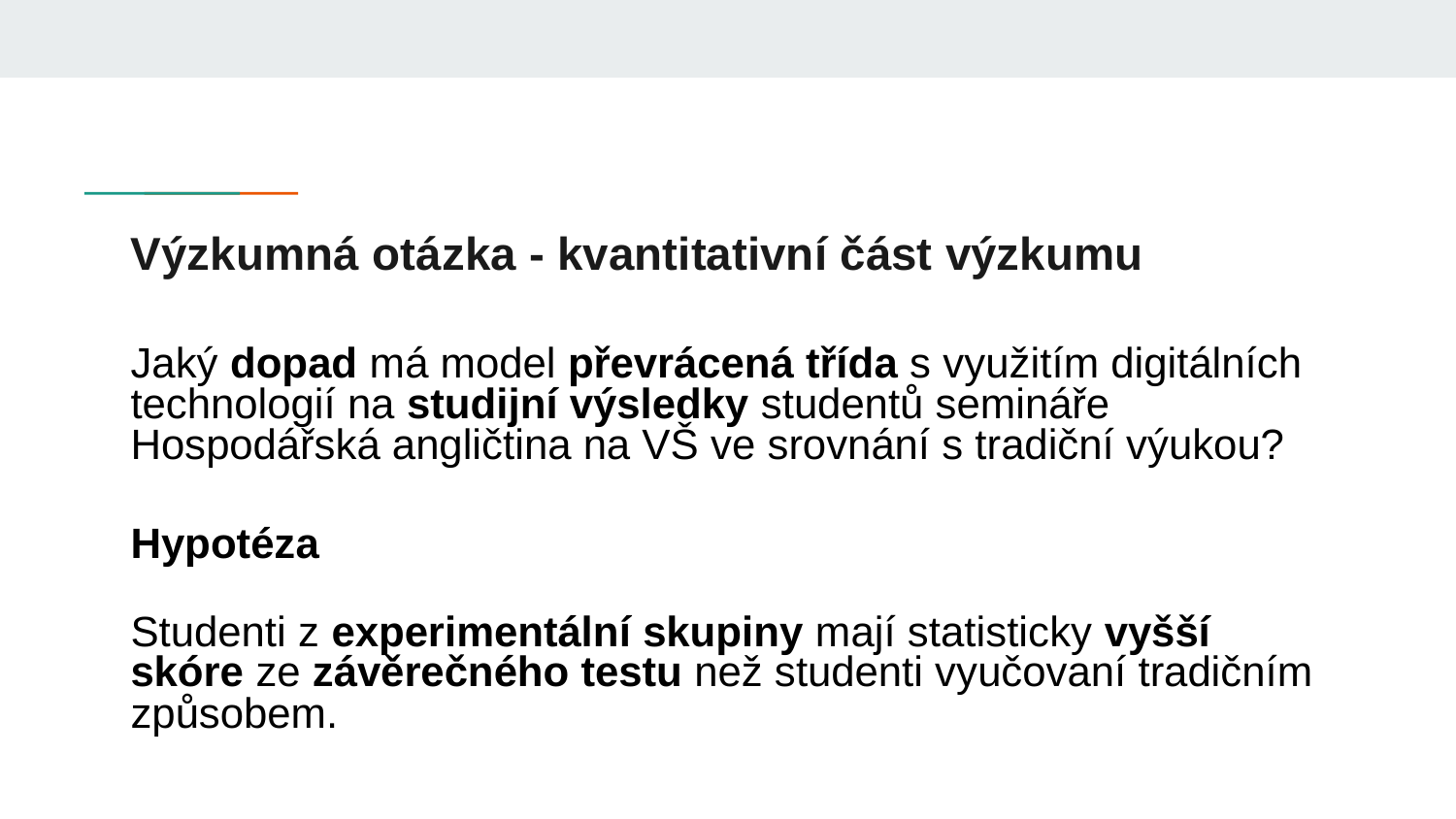

# Výzkumná otázka - kvantitativní část výzkumu
Jaký dopad má model převrácená třída s využitím digitálních technologií na studijní výsledky studentů semináře Hospodářská angličtina na VŠ ve srovnání s tradiční výukou?

Hypotéza
Studenti z experimentální skupiny mají statisticky vyšší skóre ze závěrečného testu než studenti vyučovaní tradičním způsobem.